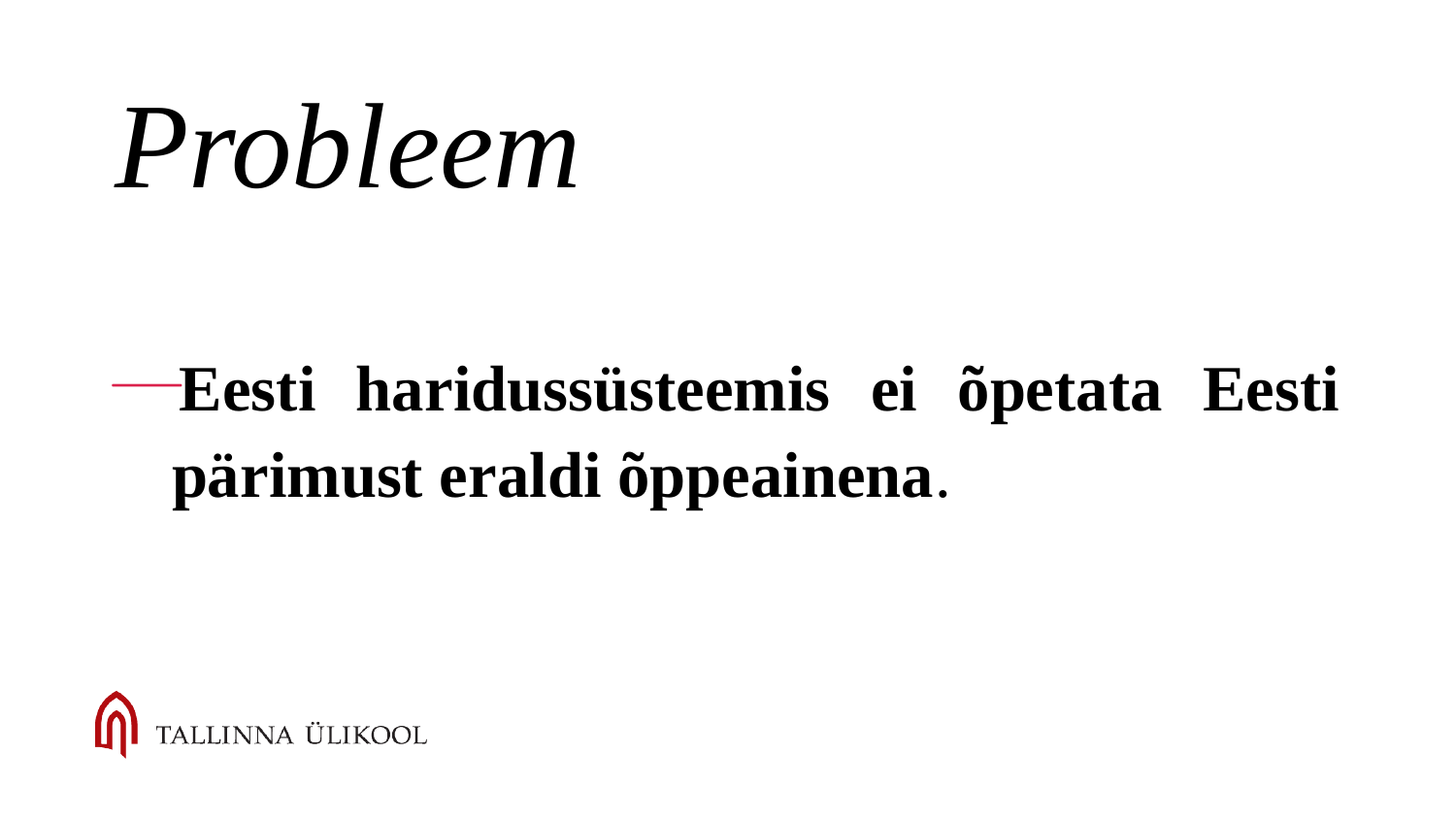

# Probleem

Eesti haridussüsteemis ei õpetata Eesti pärimust eraldi õppeainena.